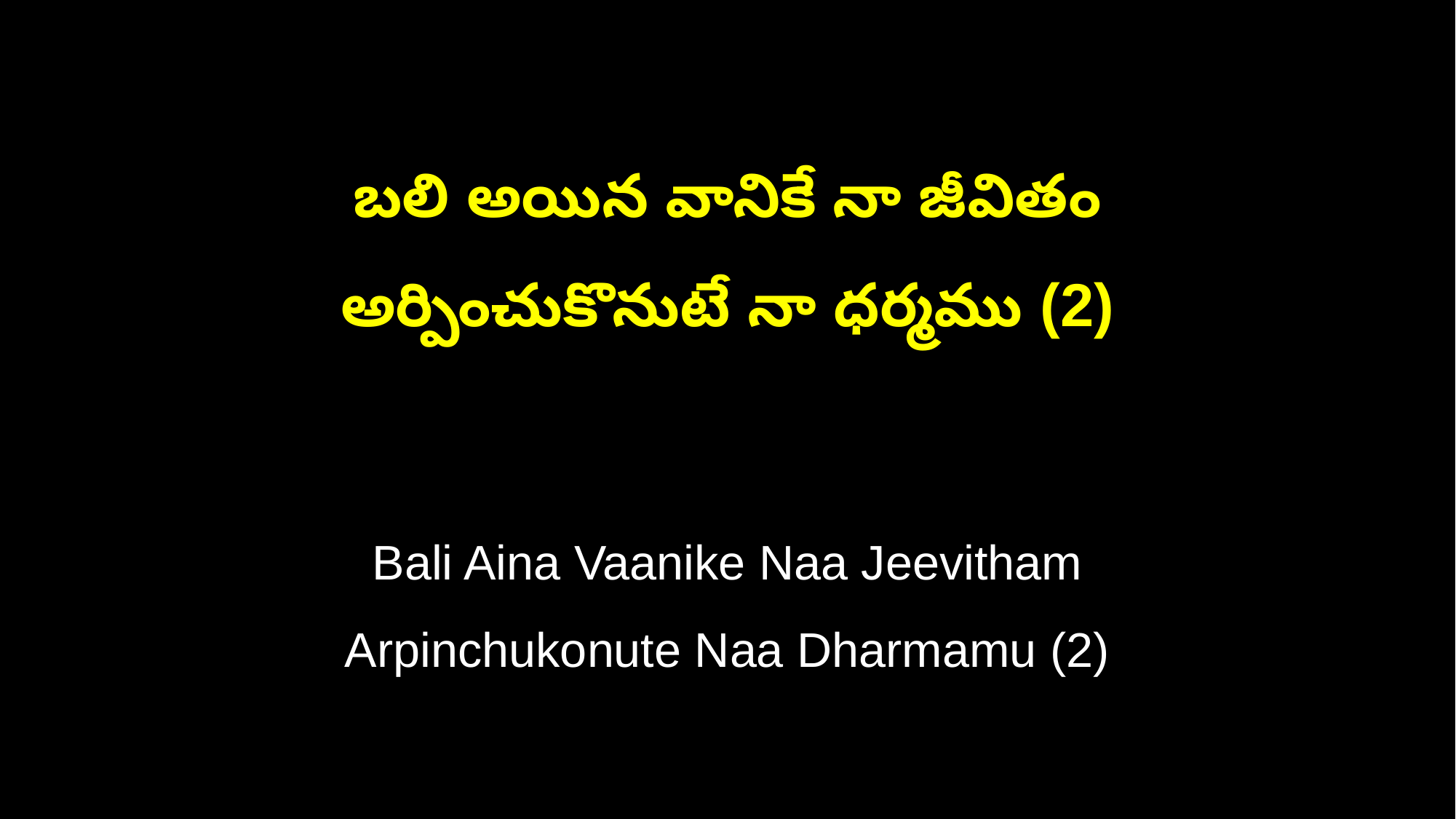

బలి అయిన వానికే నా జీవితం
అర్పించుకొనుటే నా ధర్మము (2)
Bali Aina Vaanike Naa Jeevitham
Arpinchukonute Naa Dharmamu (2)